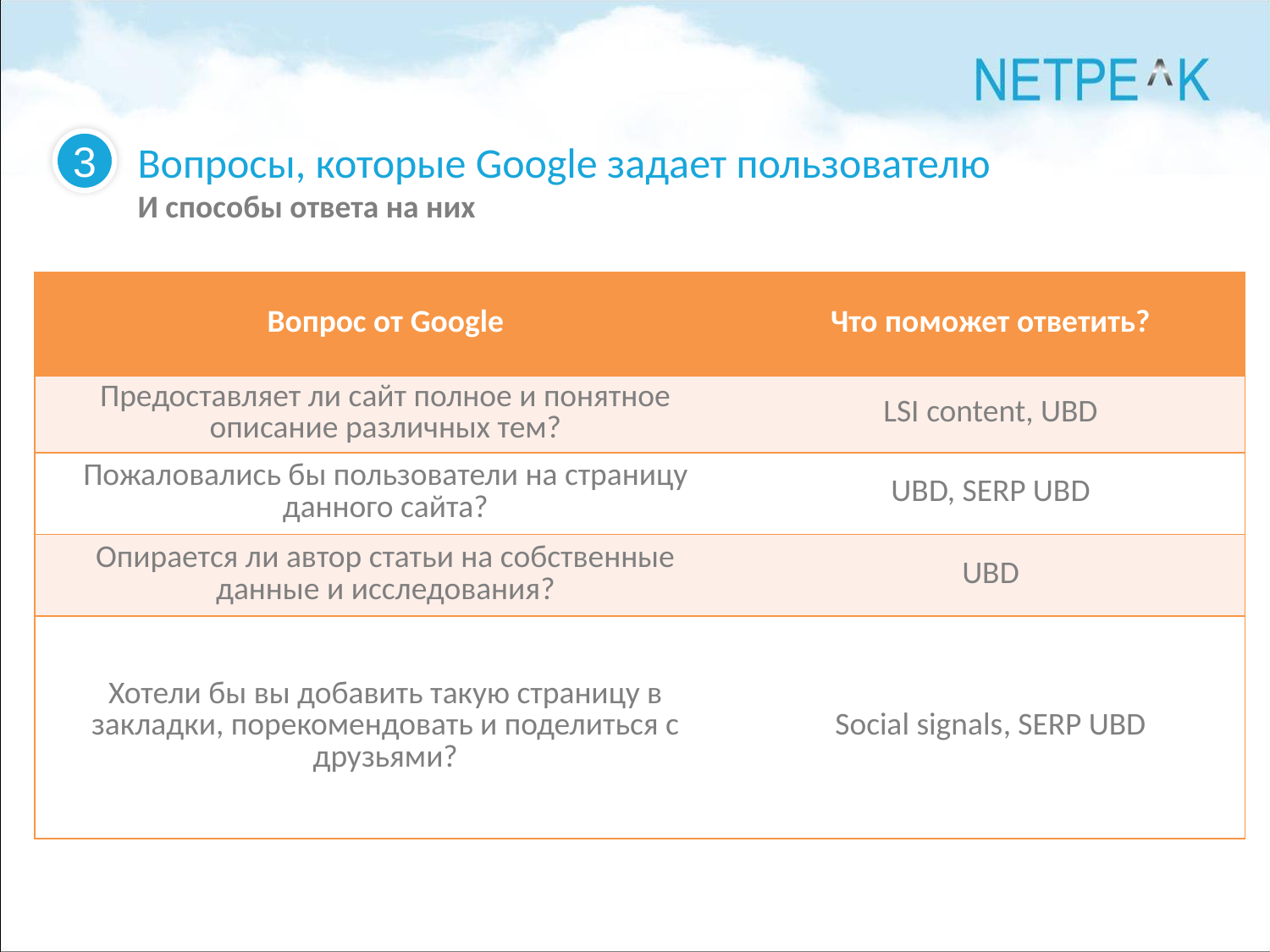

Вопросы, которые Google задает пользователю
И способы ответа на них
3
| Вопрос от Google | Что поможет ответить? |
| --- | --- |
| Предоставляет ли сайт полное и понятное описание различных тем? | LSI content, UBD |
| Пожаловались бы пользователи на страницу данного сайта? | UBD, SERP UBD |
| Опирается ли автор статьи на собственные данные и исследования? | UBD |
| Хотели бы вы добавить такую страницу в закладки, порекомендовать и поделиться с друзьями? | Social signals, SERP UBD |